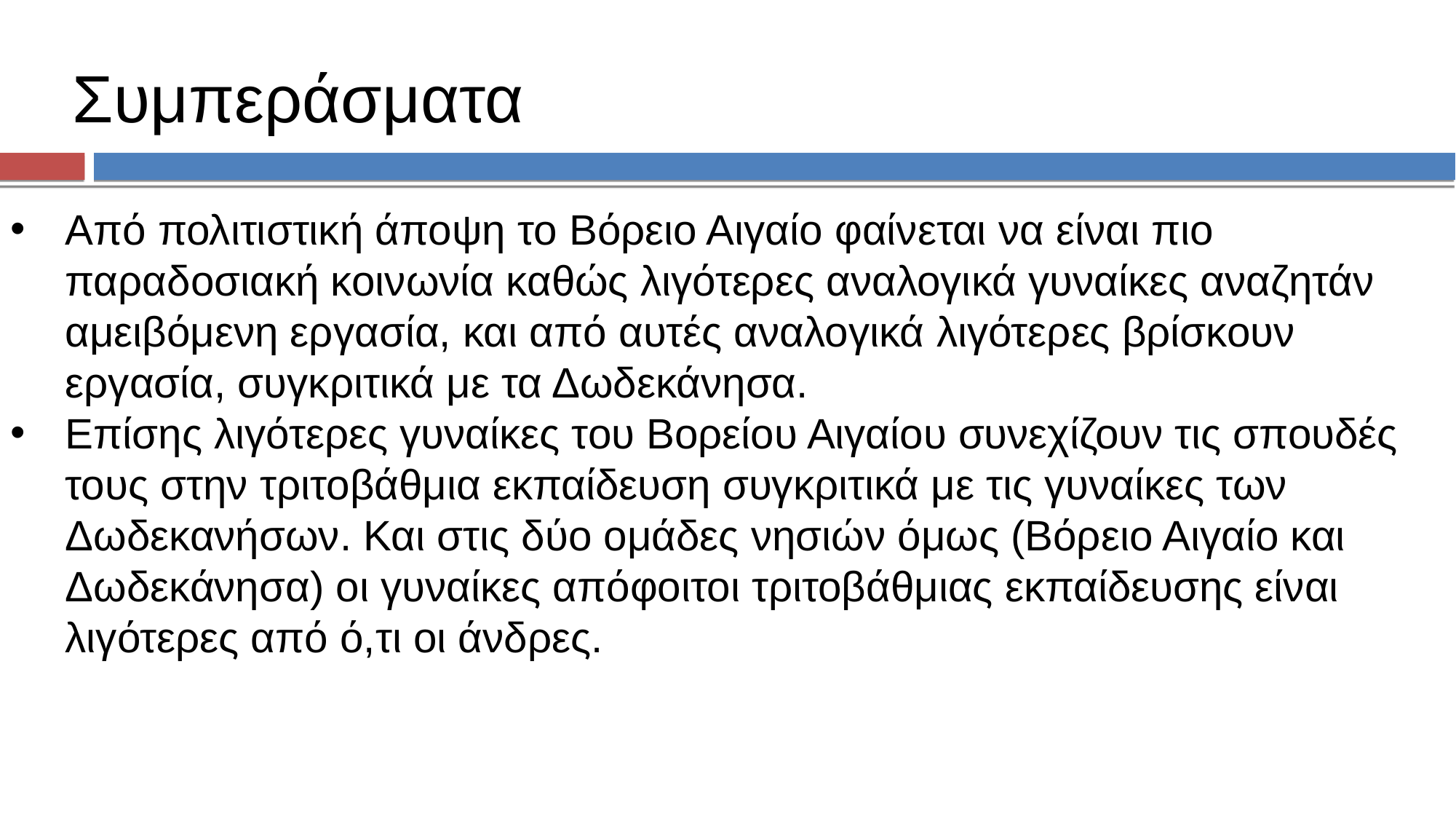

# Συμπεράσματα
Από πολιτιστική άποψη το Βόρειο Αιγαίο φαίνεται να είναι πιο παραδοσιακή κοινωνία καθώς λιγότερες αναλογικά γυναίκες αναζητάν αμειβόμενη εργασία, και από αυτές αναλογικά λιγότερες βρίσκουν εργασία, συγκριτικά με τα Δωδεκάνησα.
Επίσης λιγότερες γυναίκες του Βορείου Αιγαίου συνεχίζουν τις σπουδές τους στην τριτοβάθμια εκπαίδευση συγκριτικά με τις γυναίκες των Δωδεκανήσων. Και στις δύο ομάδες νησιών όμως (Βόρειο Αιγαίο και Δωδεκάνησα) οι γυναίκες απόφοιτοι τριτοβάθμιας εκπαίδευσης είναι λιγότερες από ό,τι οι άνδρες.